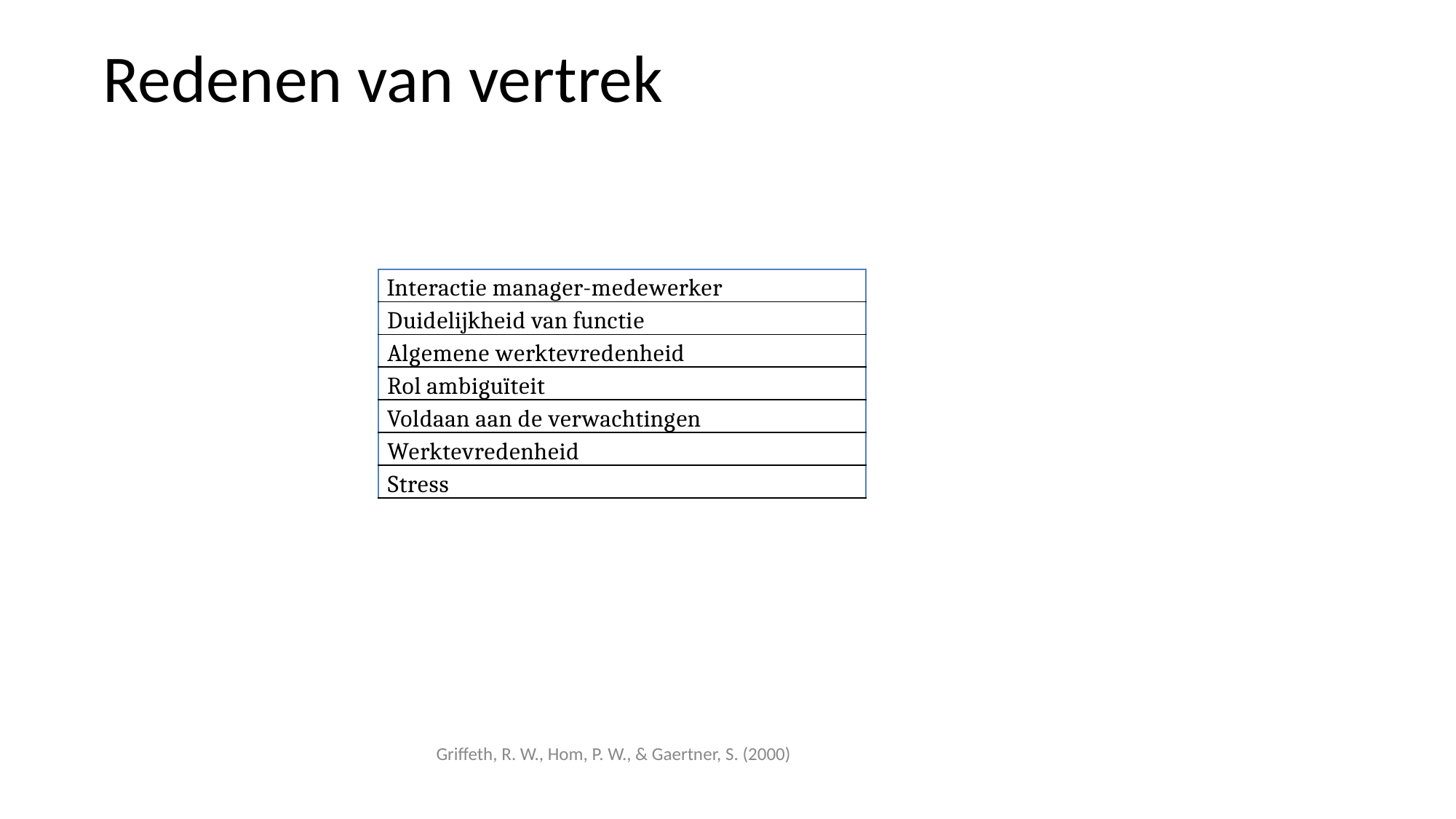

# Redenen van vertrek
| Interactie manager-medewerker |
| --- |
| Duidelijkheid van functie |
| Algemene werktevredenheid |
| Rol ambiguïteit |
| Voldaan aan de verwachtingen |
| Werktevredenheid |
| Stress |
Titel in voettekst, aanpassenGriffeth, R. W., Hom, P. W., & Gaertner, S. (2000) Voettekst aanpassen, tab VU
15